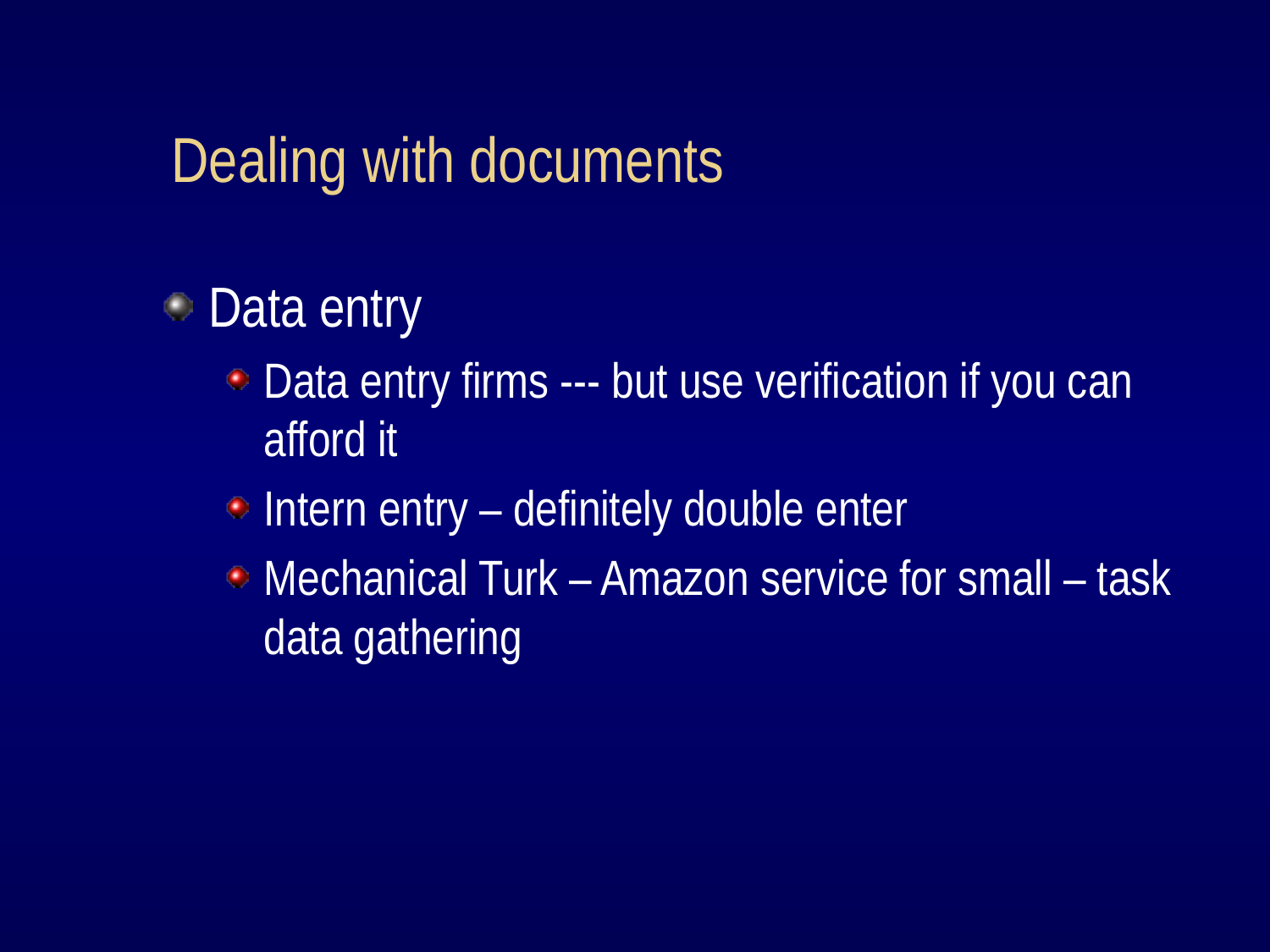

# Dealing with documents
Data entry
Data entry firms --- but use verification if you can afford it
Intern entry – definitely double enter
Mechanical Turk – Amazon service for small – task data gathering